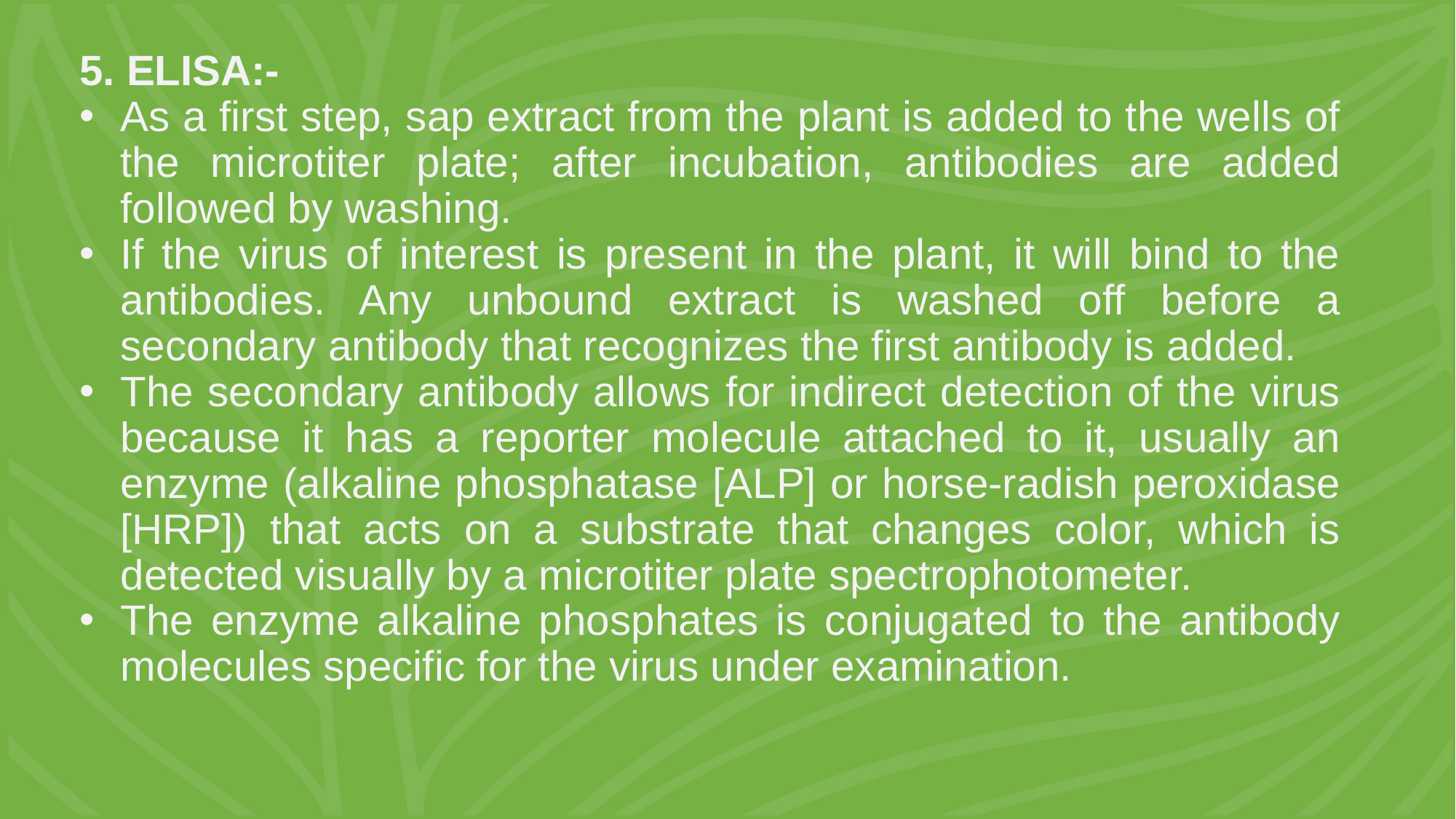

5. ELISA:-
As a first step, sap extract from the plant is added to the wells of the microtiter plate; after incubation, antibodies are added followed by washing.
If the virus of interest is present in the plant, it will bind to the antibodies. Any unbound extract is washed off before a secondary antibody that recognizes the first antibody is added.
The secondary antibody allows for indirect detection of the virus because it has a reporter molecule attached to it, usually an enzyme (alkaline phosphatase [ALP] or horse-radish peroxidase [HRP]) that acts on a substrate that changes color, which is detected visually by a microtiter plate spectrophotometer.
The enzyme alkaline phosphates is conjugated to the antibody molecules specific for the virus under examination.